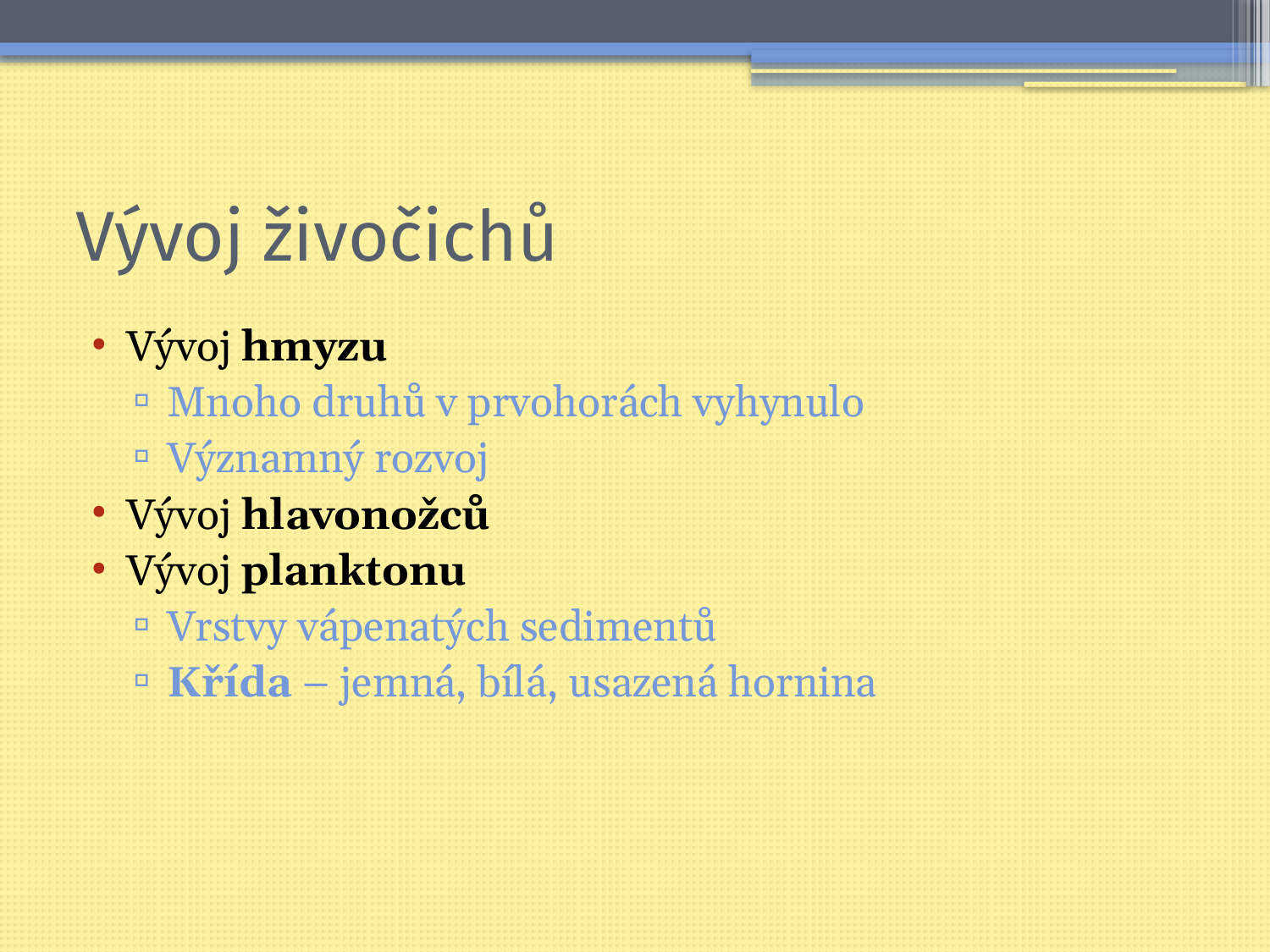

# Vývoj živočichů
Vývoj hmyzu
Mnoho druhů v prvohorách vyhynulo
Významný rozvoj
Vývoj hlavonožců
Vývoj planktonu
Vrstvy vápenatých sedimentů
Křída – jemná, bílá, usazená hornina